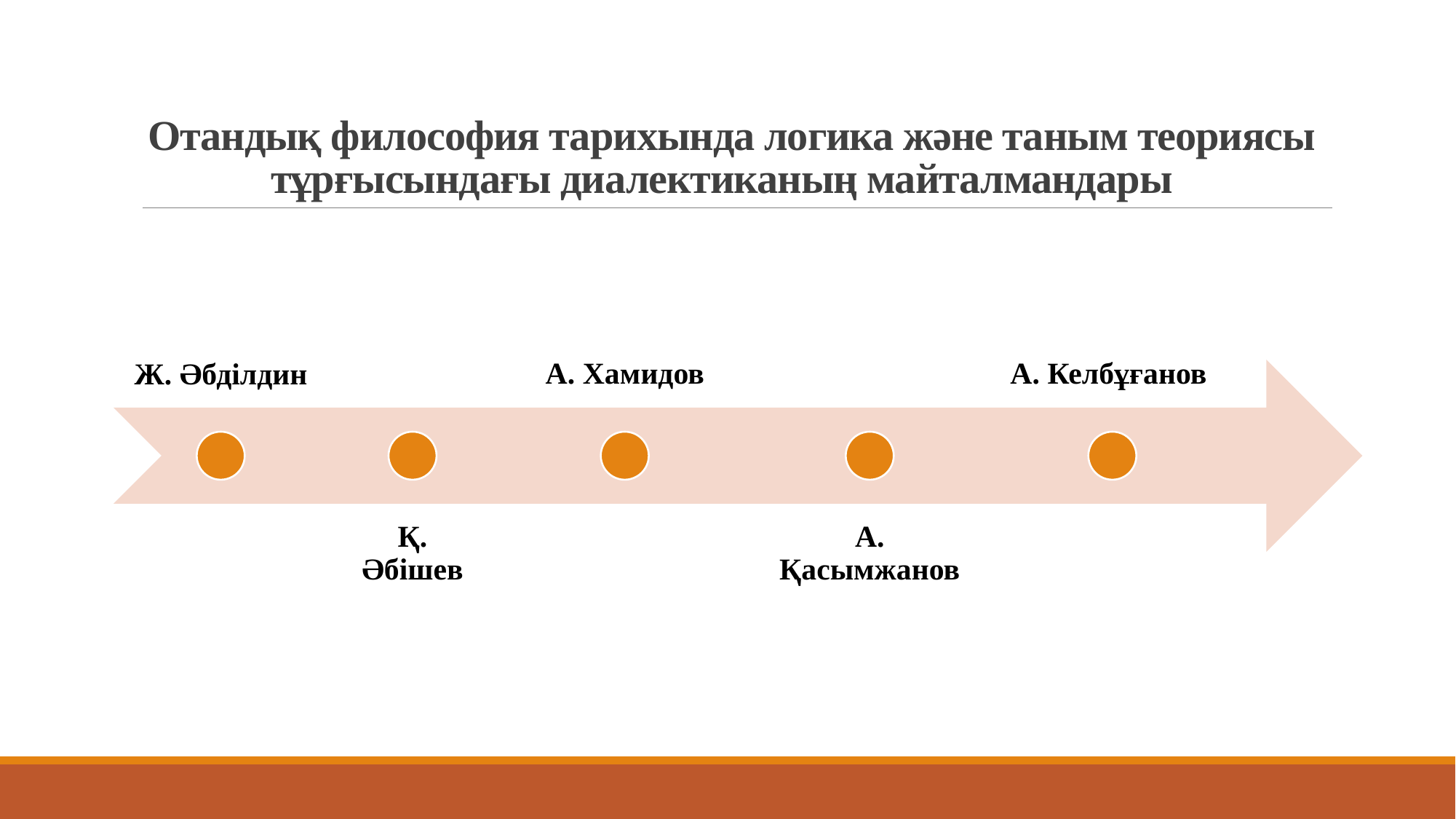

# Отандық философия тарихында логика және таным теориясы тұрғысындағы диалектиканың майталмандары
Ж. Әбділдин
Қ. Әбішев
А. Хамидов
А. Қасымжанов
А. Келбұғанов